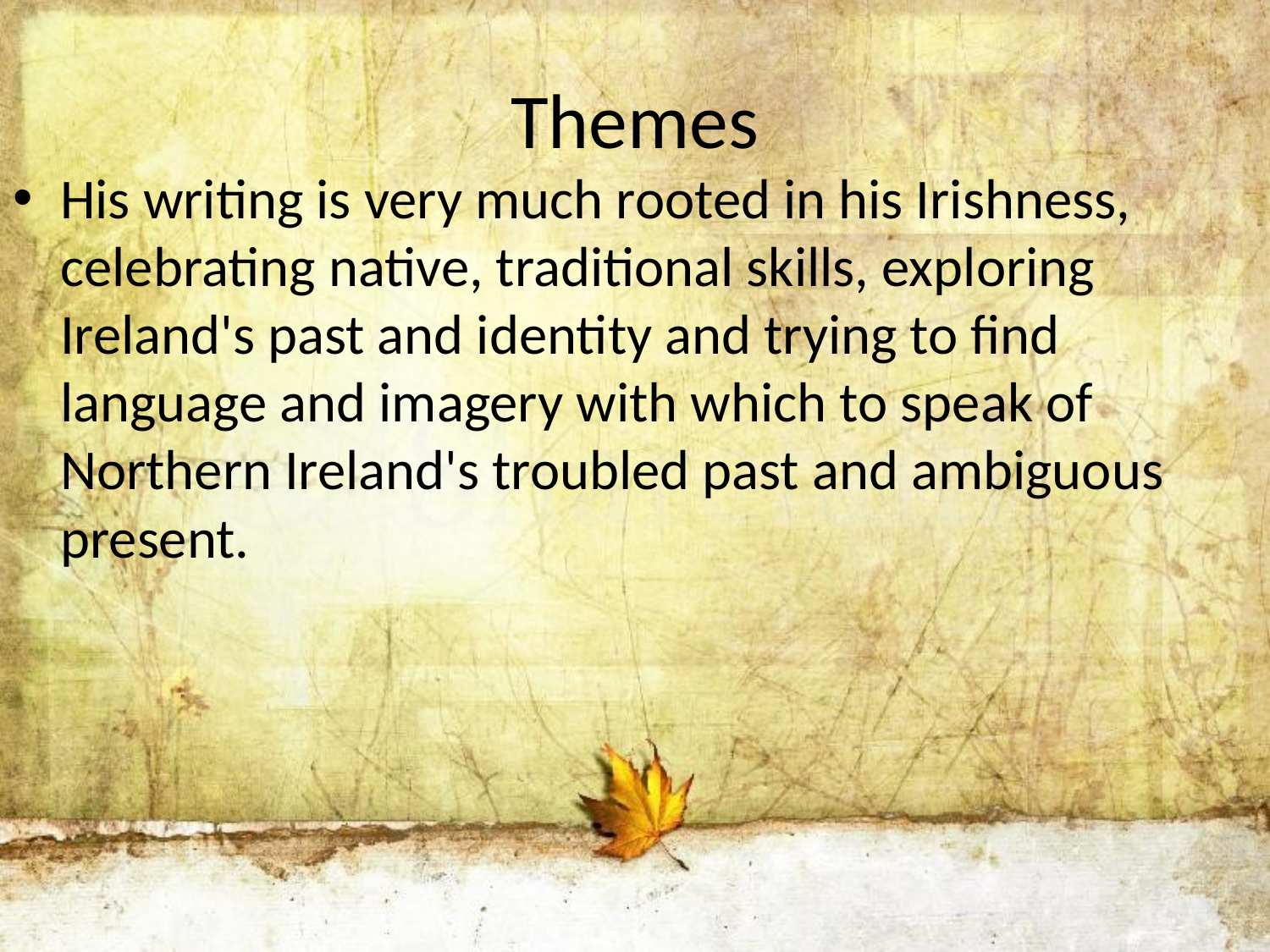

# Themes
His writing is very much rooted in his Irishness, celebrating native, traditional skills, exploring Ireland's past and identity and trying to find language and imagery with which to speak of Northern Ireland's troubled past and ambiguous present.